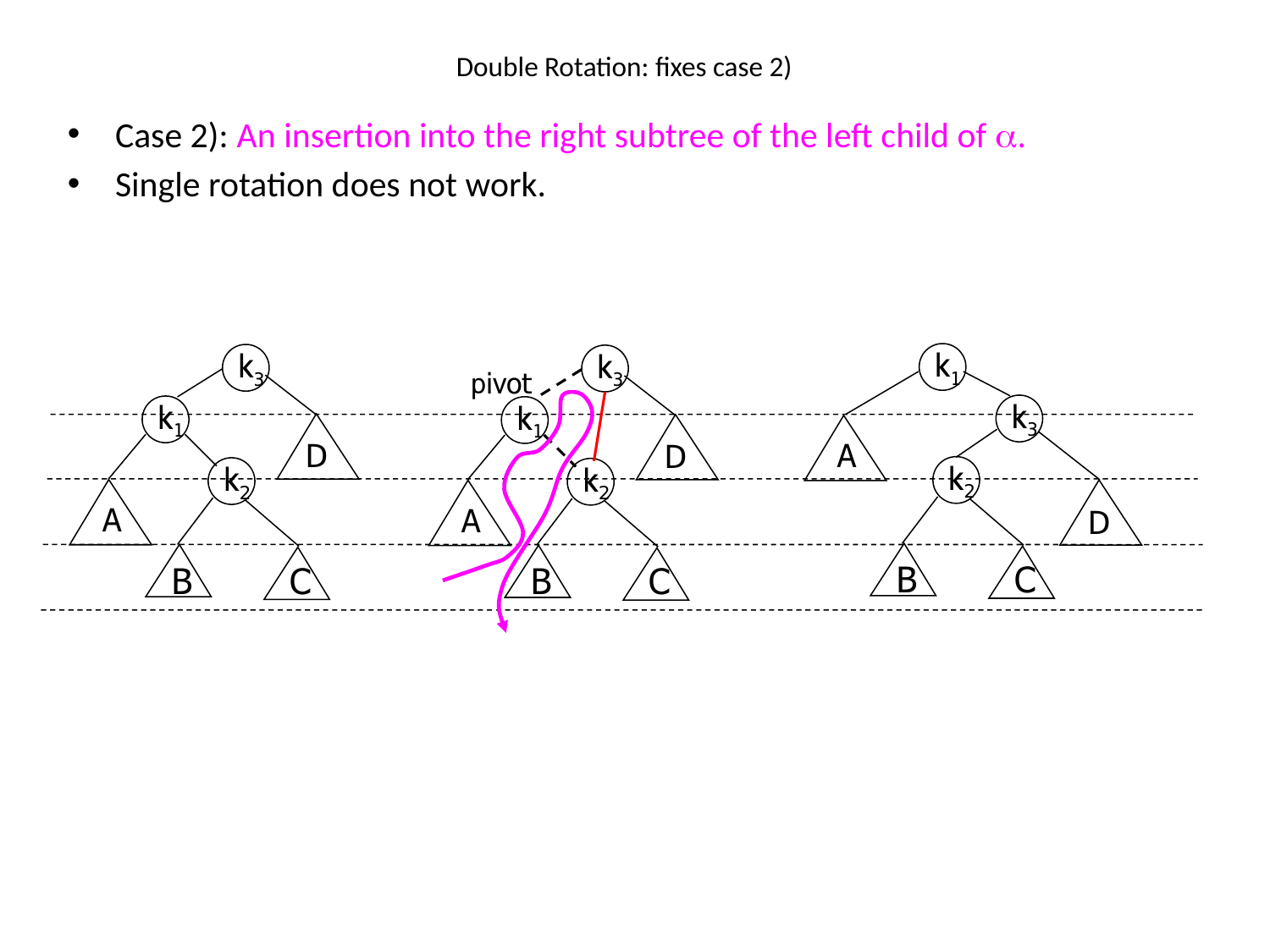

# Double Rotation: fixes case 2)
Case 2): An insertion into the right subtree of the left child of α.
Single rotation does not work.
k1

k3

k3

pivot

k3

k1

k1

D

D

A

k2

B
C
k2

k2

A

D

A

B
C
B
C